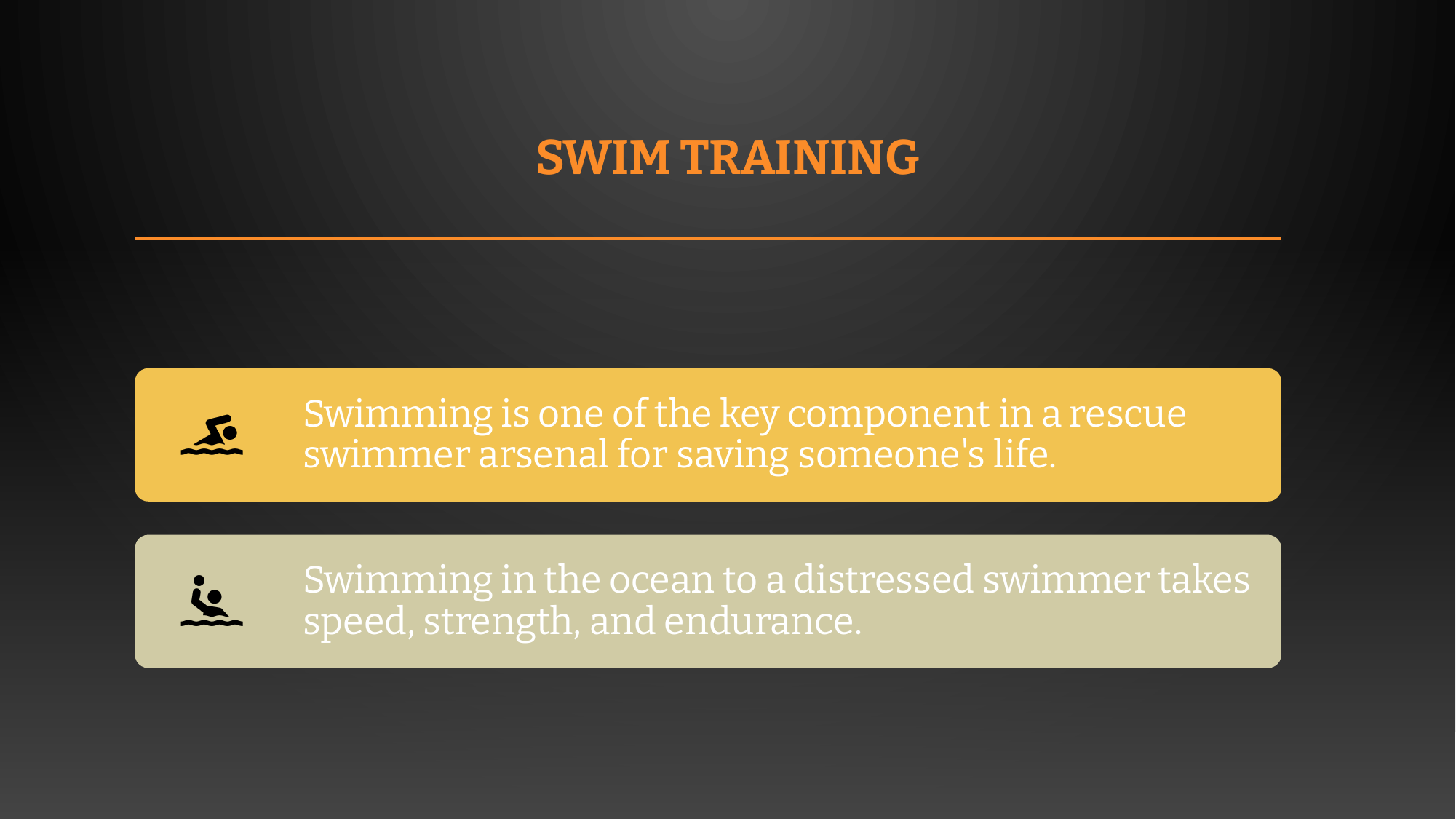

# SWIM TRAINING

Swimming is one of the key component in a rescue swimmer arsenal for saving someone's life.
Swimming in the ocean to a distressed swimmer takes speed, strength, and endurance.